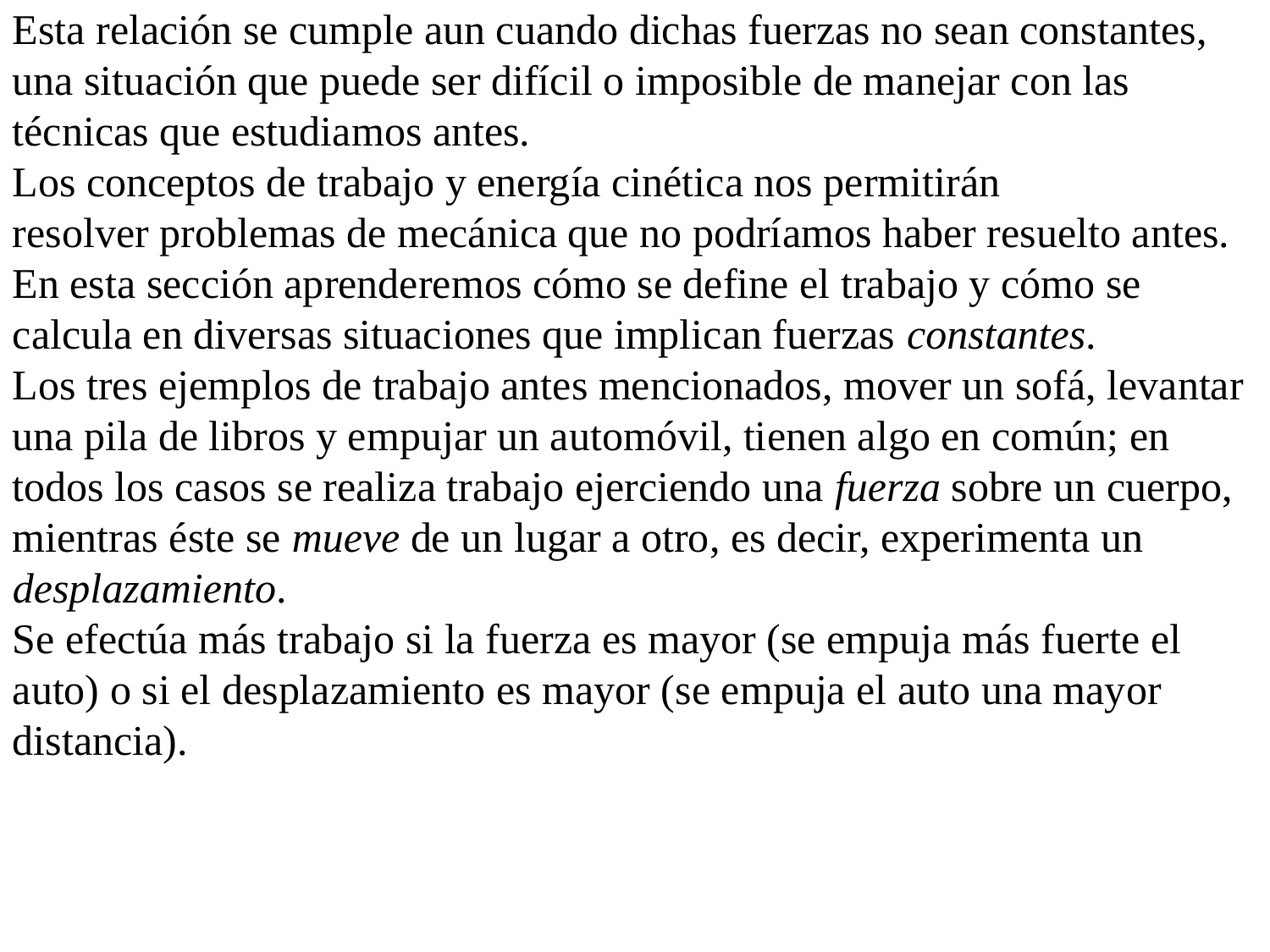

Esta relación se cumple aun cuando dichas fuerzas no sean constantes, una situación que puede ser difícil o imposible de manejar con las técnicas que estudiamos antes.
Los conceptos de trabajo y energía cinética nos permitirán
resolver problemas de mecánica que no podríamos haber resuelto antes.
En esta sección aprenderemos cómo se define el trabajo y cómo se calcula en diversas situaciones que implican fuerzas constantes.
Los tres ejemplos de trabajo antes mencionados, mover un sofá, levantar una pila de libros y empujar un automóvil, tienen algo en común; en todos los casos se realiza trabajo ejerciendo una fuerza sobre un cuerpo, mientras éste se mueve de un lugar a otro, es decir, experimenta un desplazamiento.
Se efectúa más trabajo si la fuerza es mayor (se empuja más fuerte el auto) o si el desplazamiento es mayor (se empuja el auto una mayor distancia).